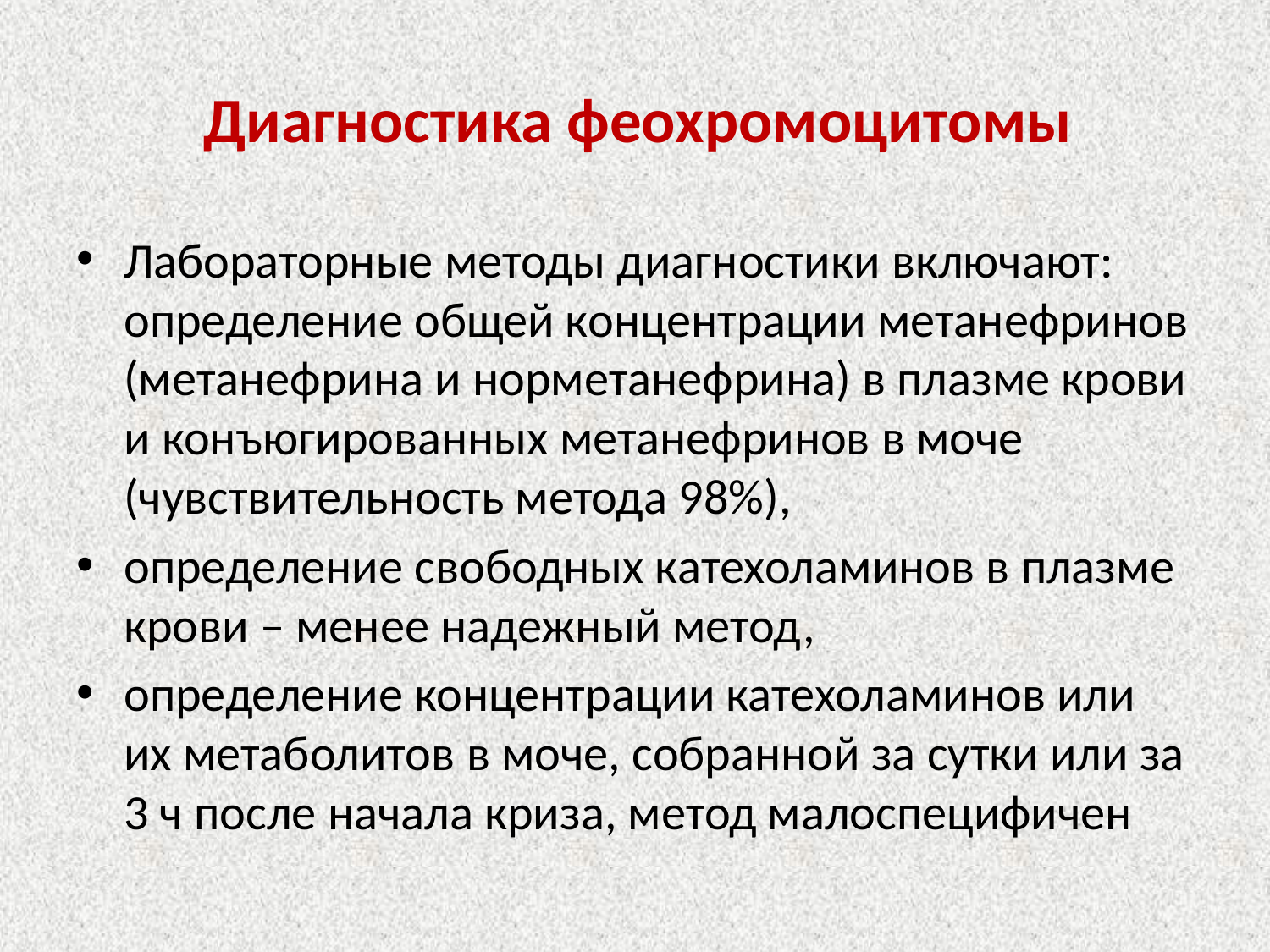

# Диагностика феохромоцитомы
Лабораторные методы диагностики включают: определение общей концентрации метанефринов (метанефрина и норметанефрина) в плазме крови и конъюгированных метанефринов в моче (чувствительность метода 98%),
определение свободных катехоламинов в плазме крови – менее надежный метод,
определение концентрации катехоламинов или их метаболитов в моче, собранной за сутки или за 3 ч после начала криза, метод малоспецифичен